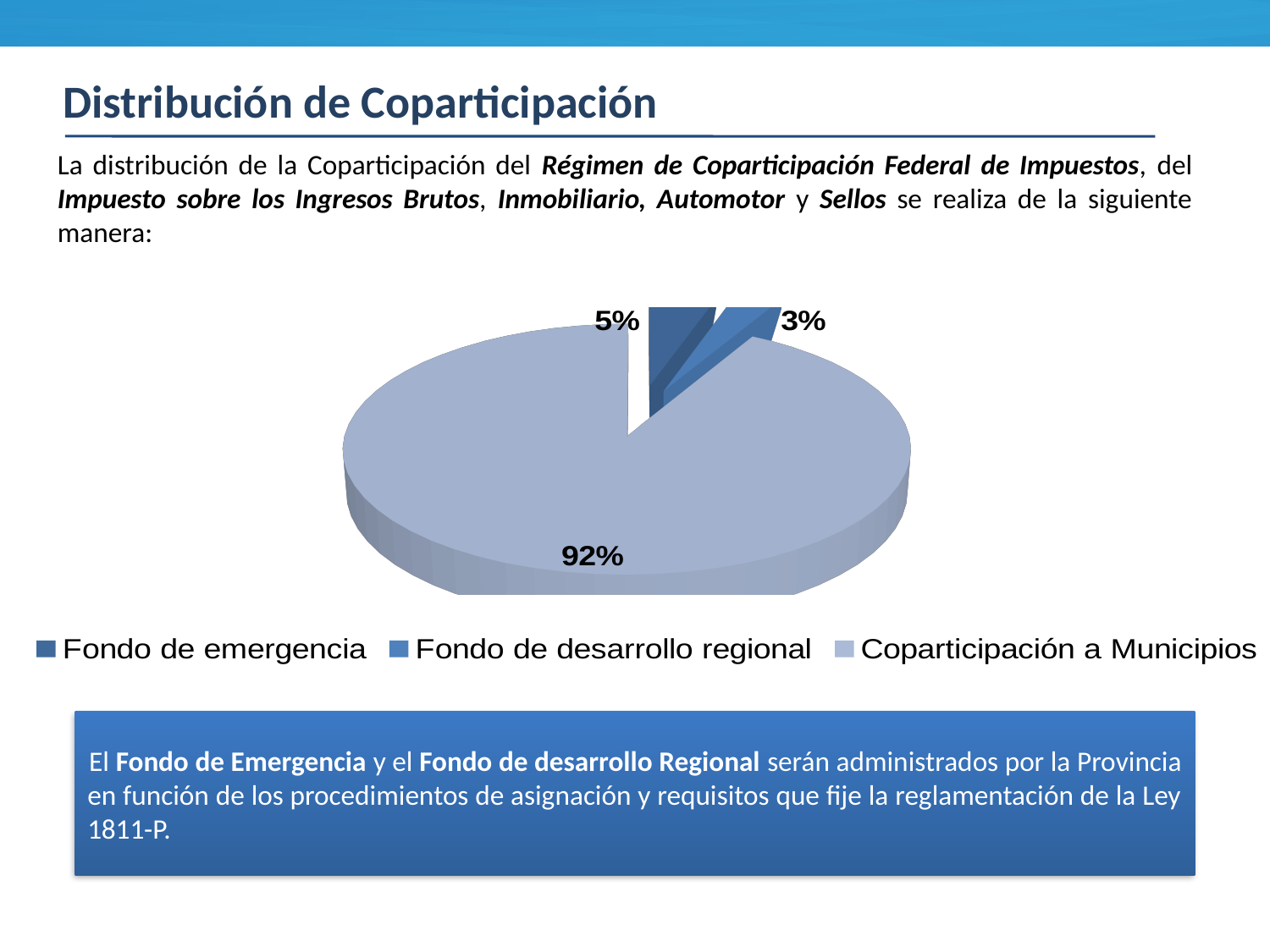

Distribución de Coparticipación
La distribución de la Coparticipación del Régimen de Coparticipación Federal de Impuestos, del Impuesto sobre los Ingresos Brutos, Inmobiliario, Automotor y Sellos se realiza de la siguiente manera:

[unsupported chart]

El Fondo de Emergencia y el Fondo de desarrollo Regional serán administrados por la Provincia en función de los procedimientos de asignación y requisitos que fije la reglamentación de la Ley 1811-P.